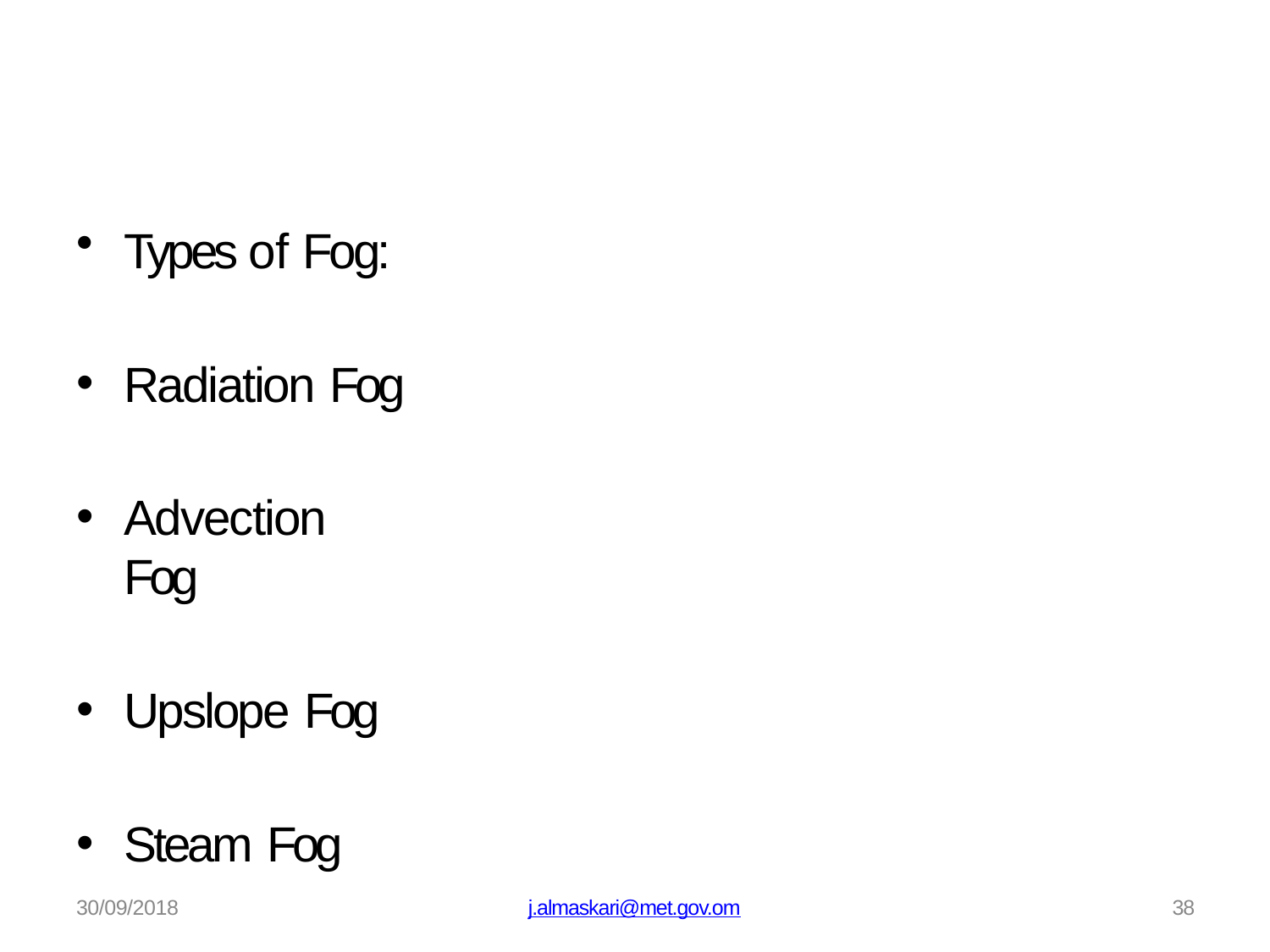

Types of Fog:

Radiation Fog

Advection Fog

Upslope Fog

Steam Fog
30/09/2018
j.almaskari@met.gov.om
38